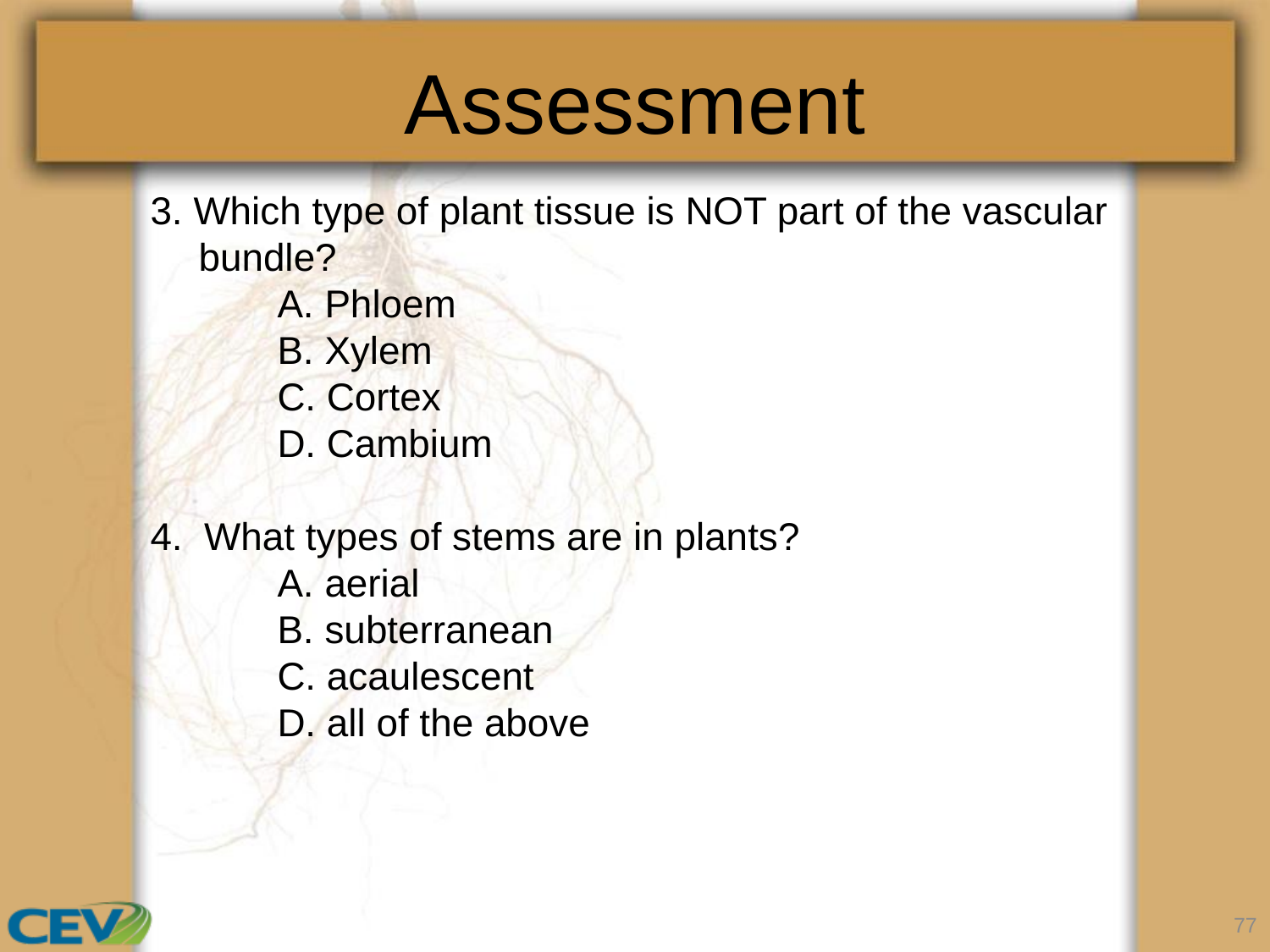

# Assessment
3. Which type of plant tissue is NOT part of the vascular bundle?
	A. Phloem
	B. Xylem
	C. Cortex
	D. Cambium

4.  What types of stems are in plants?
	A. aerial
	B. subterranean
	C. acaulescent
	D. all of the above

77